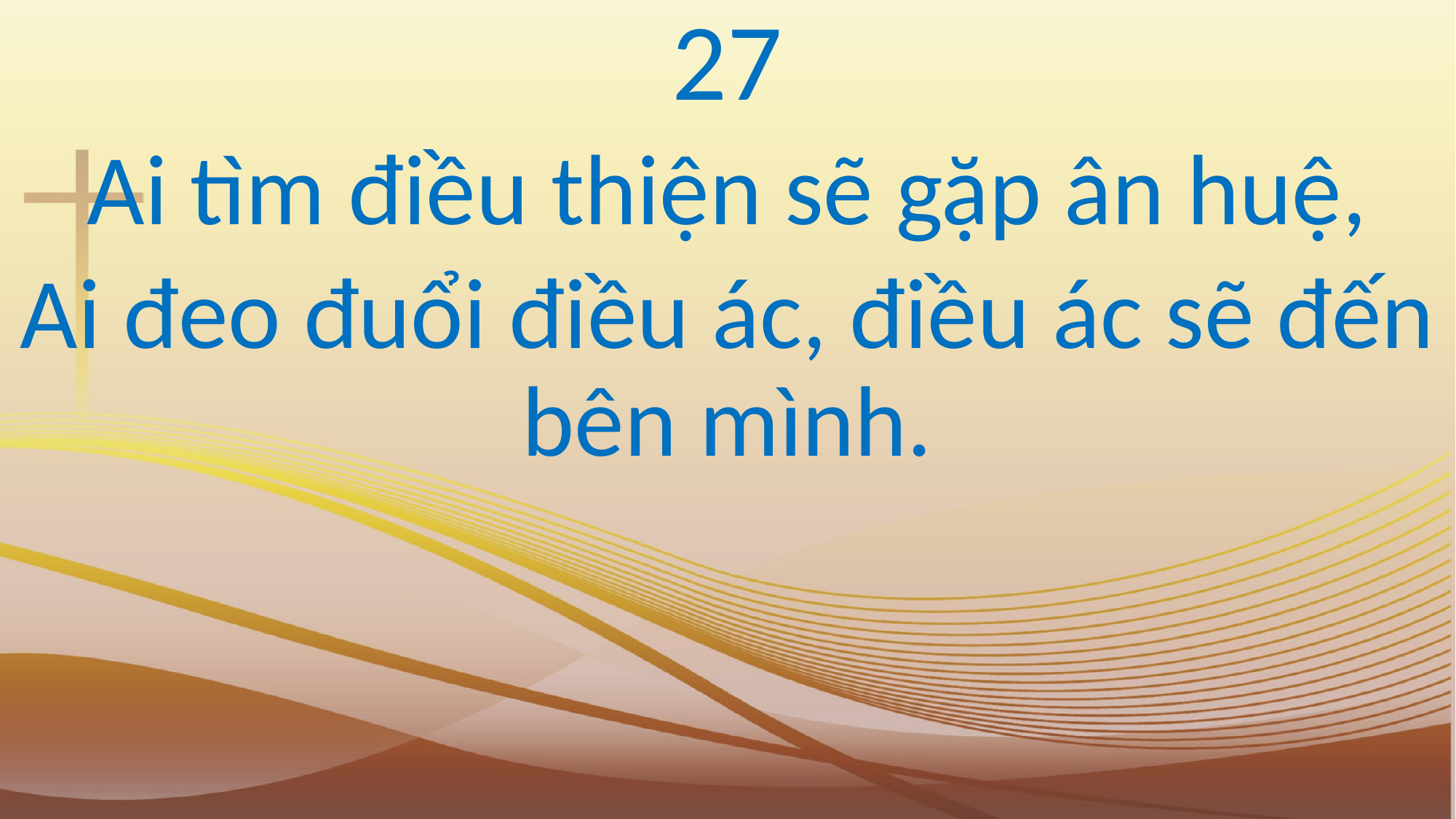

27
Ai tìm điều thiện sẽ gặp ân huệ,
Ai đeo đuổi điều ác, điều ác sẽ đến bên mình.